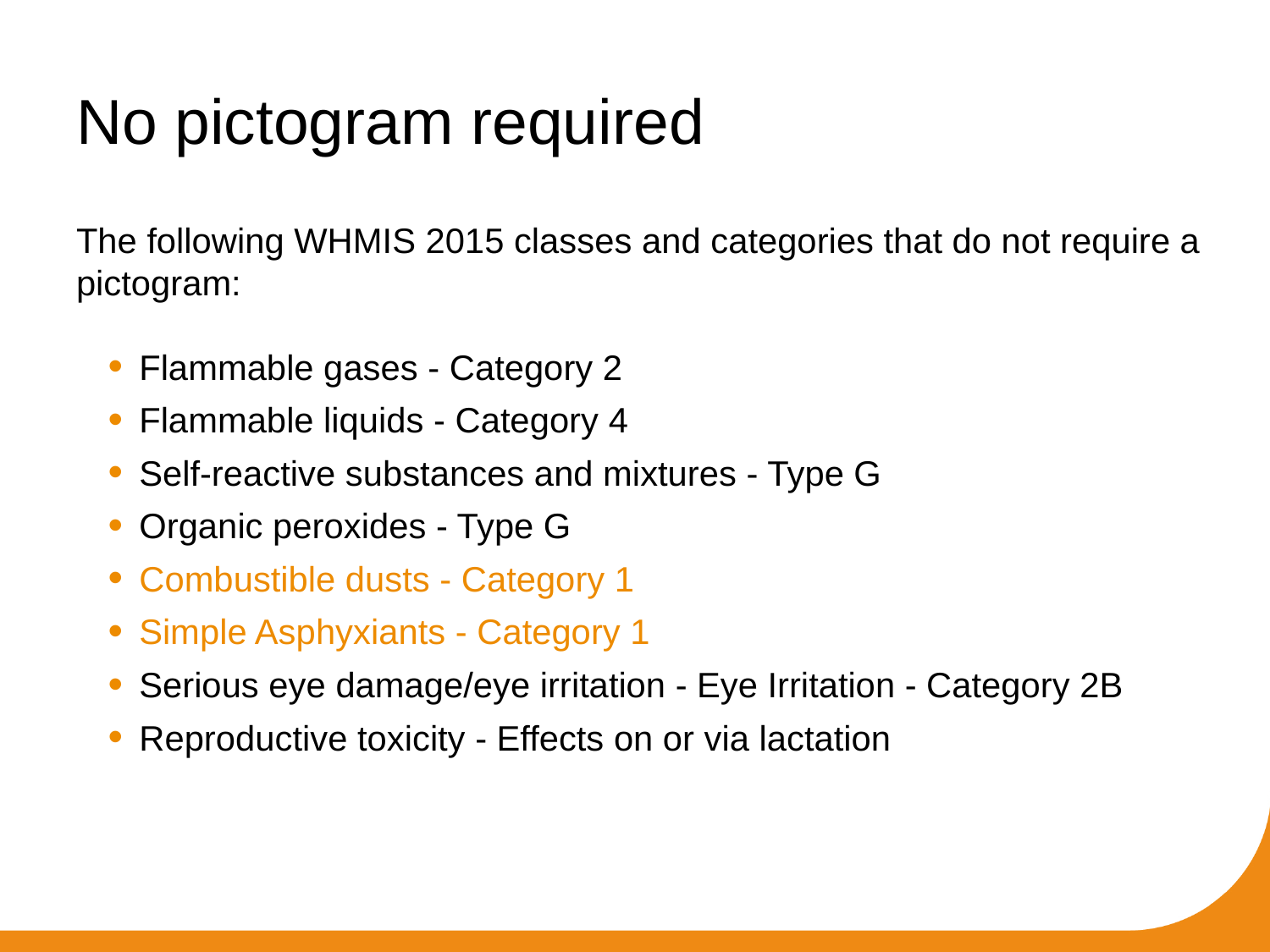

# No pictogram required
The following WHMIS 2015 classes and categories that do not require a pictogram:

Flammable gases - Category 2
Flammable liquids - Category 4
Self-reactive substances and mixtures - Type G
Organic peroxides - Type G
Combustible dusts - Category 1
Simple Asphyxiants - Category 1
Serious eye damage/eye irritation - Eye Irritation - Category 2B
Reproductive toxicity - Effects on or via lactation